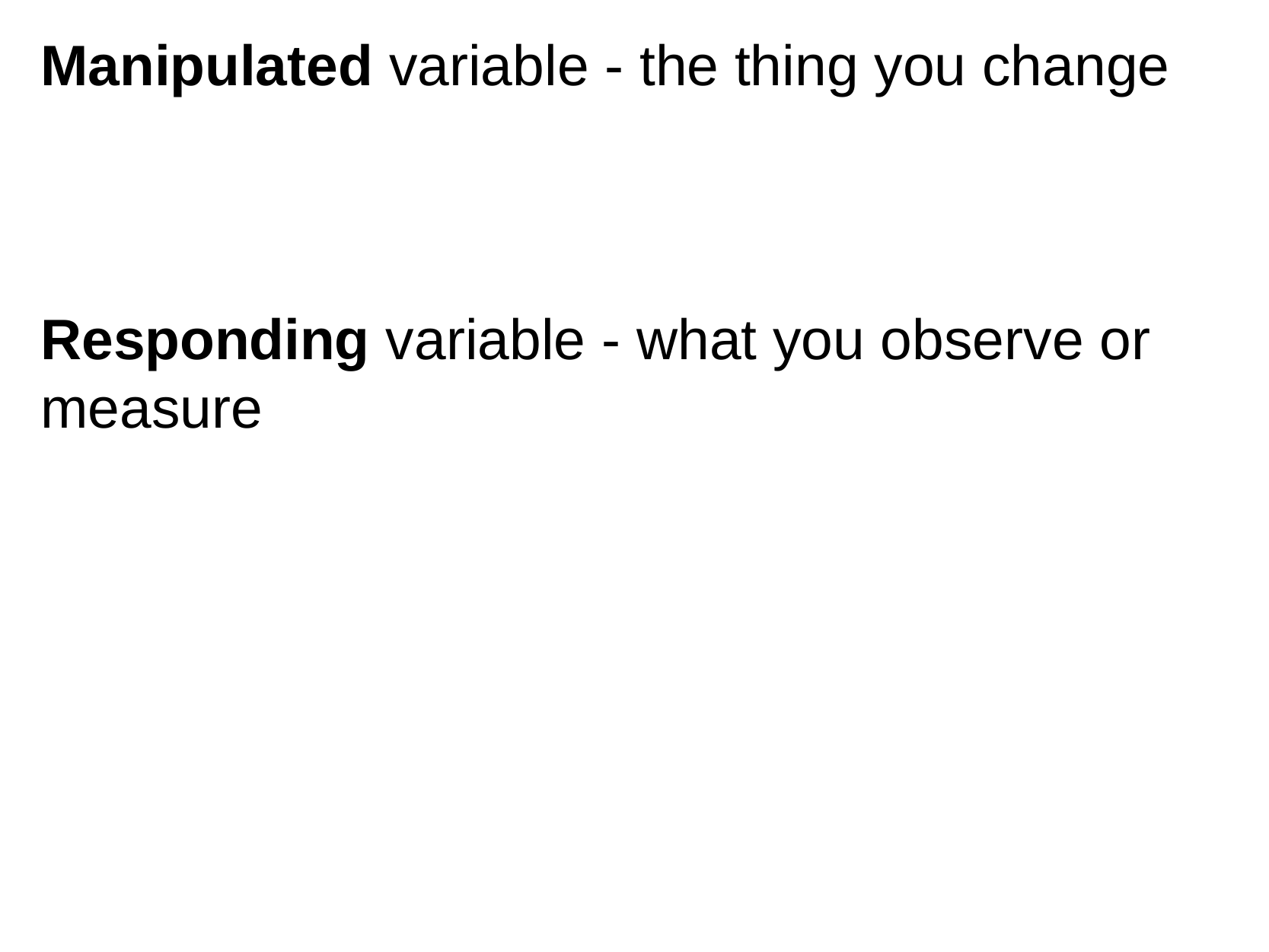

Manipulated variable - the thing you change

Responding variable - what you observe or measure